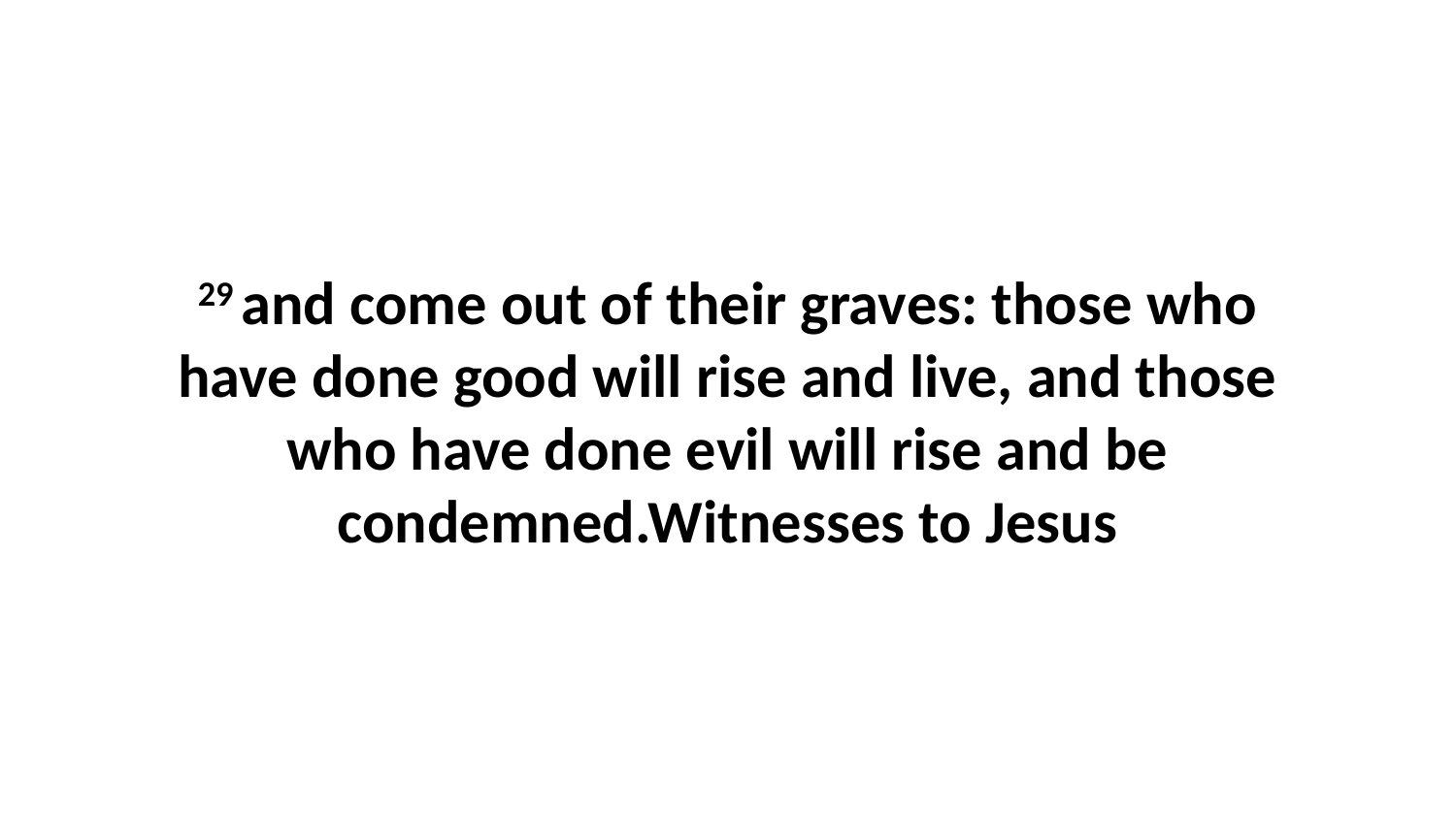

29 and come out of their graves: those who have done good will rise and live, and those who have done evil will rise and be condemned.Witnesses to Jesus